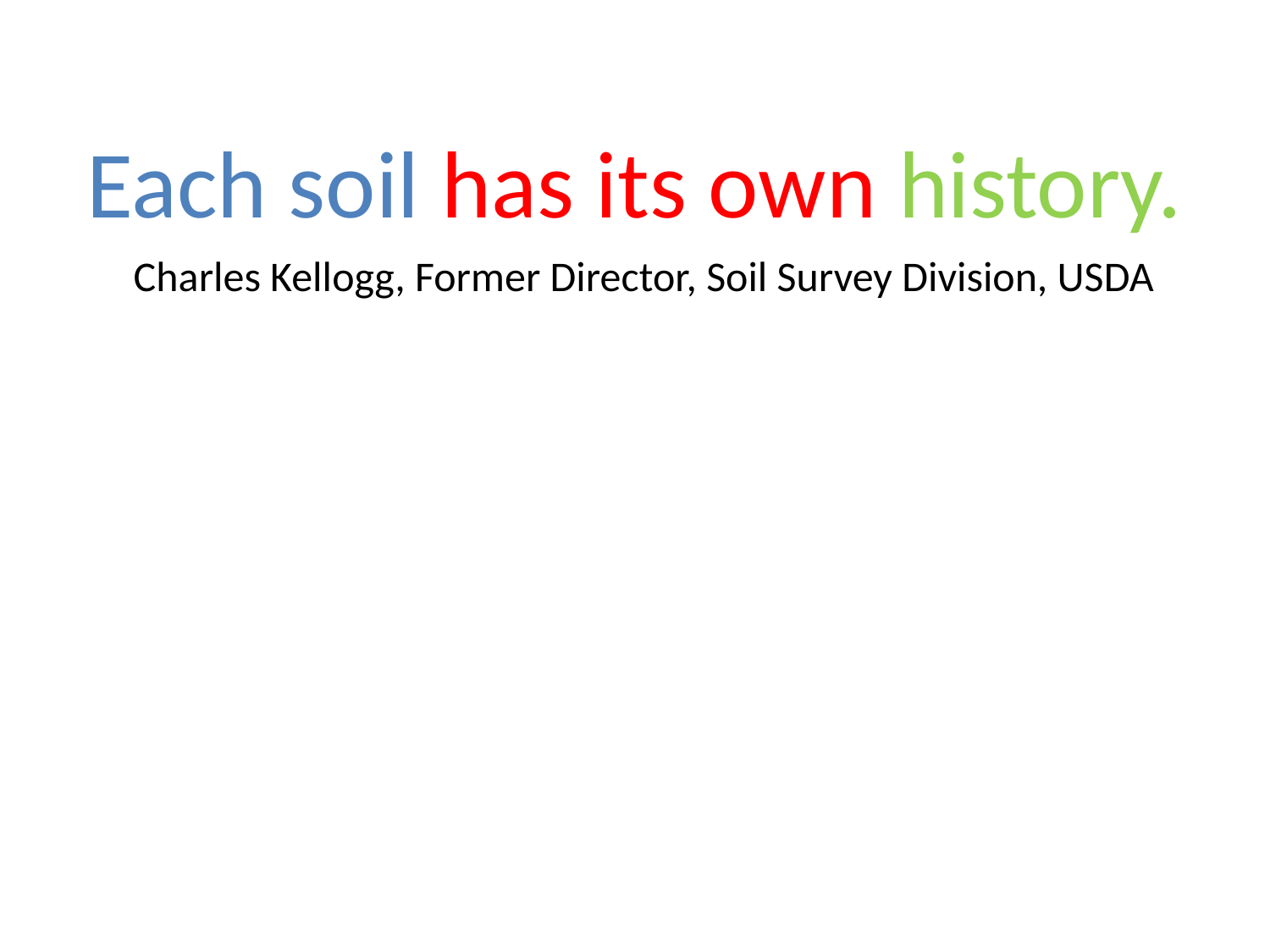

Each soil has its own history.
Charles Kellogg, Former Director, Soil Survey Division, USDA